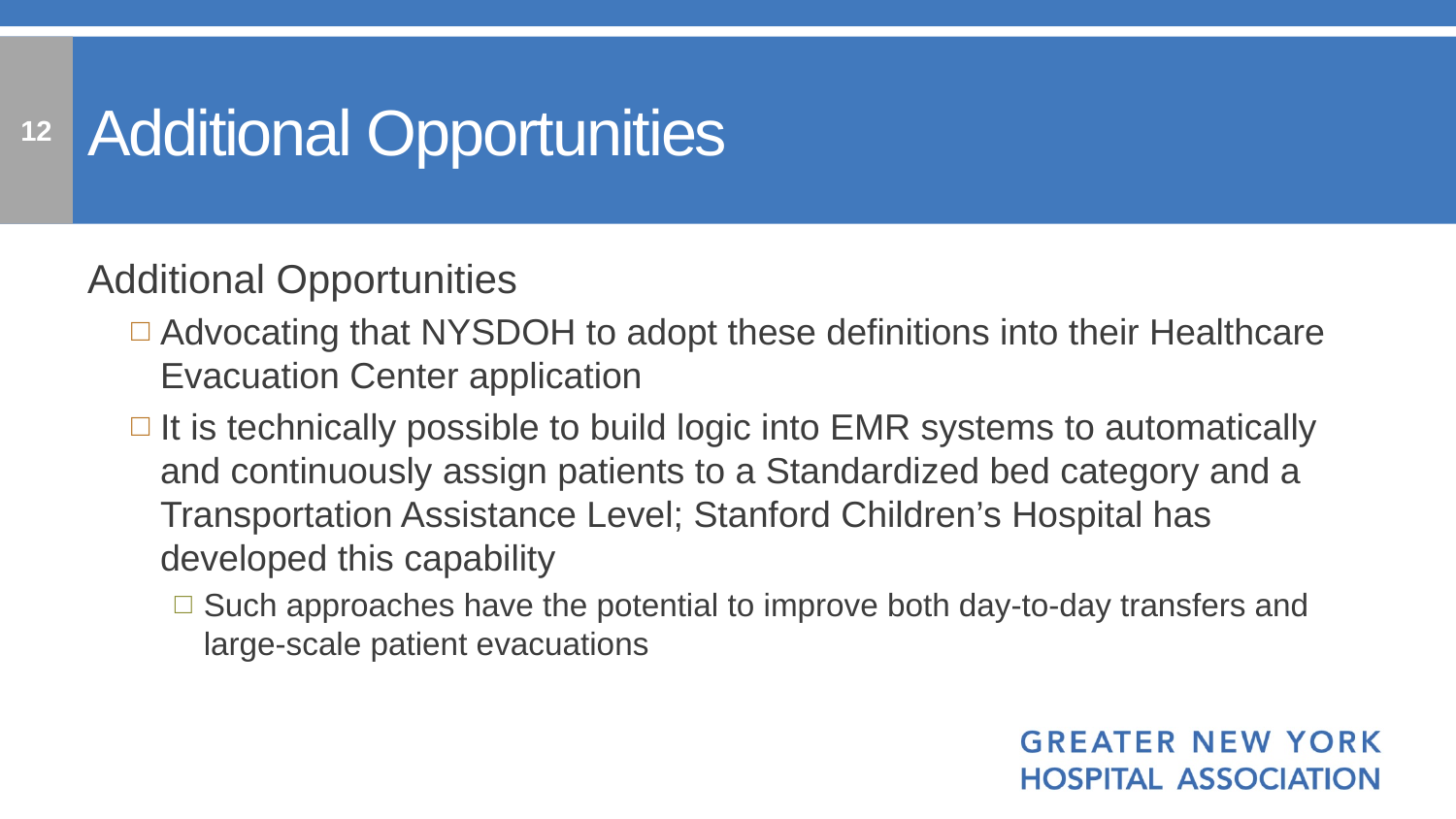

12
# Additional Opportunities
Additional Opportunities
Advocating that NYSDOH to adopt these definitions into their Healthcare Evacuation Center application
It is technically possible to build logic into EMR systems to automatically and continuously assign patients to a Standardized bed category and a Transportation Assistance Level; Stanford Children’s Hospital has developed this capability
Such approaches have the potential to improve both day-to-day transfers and large-scale patient evacuations